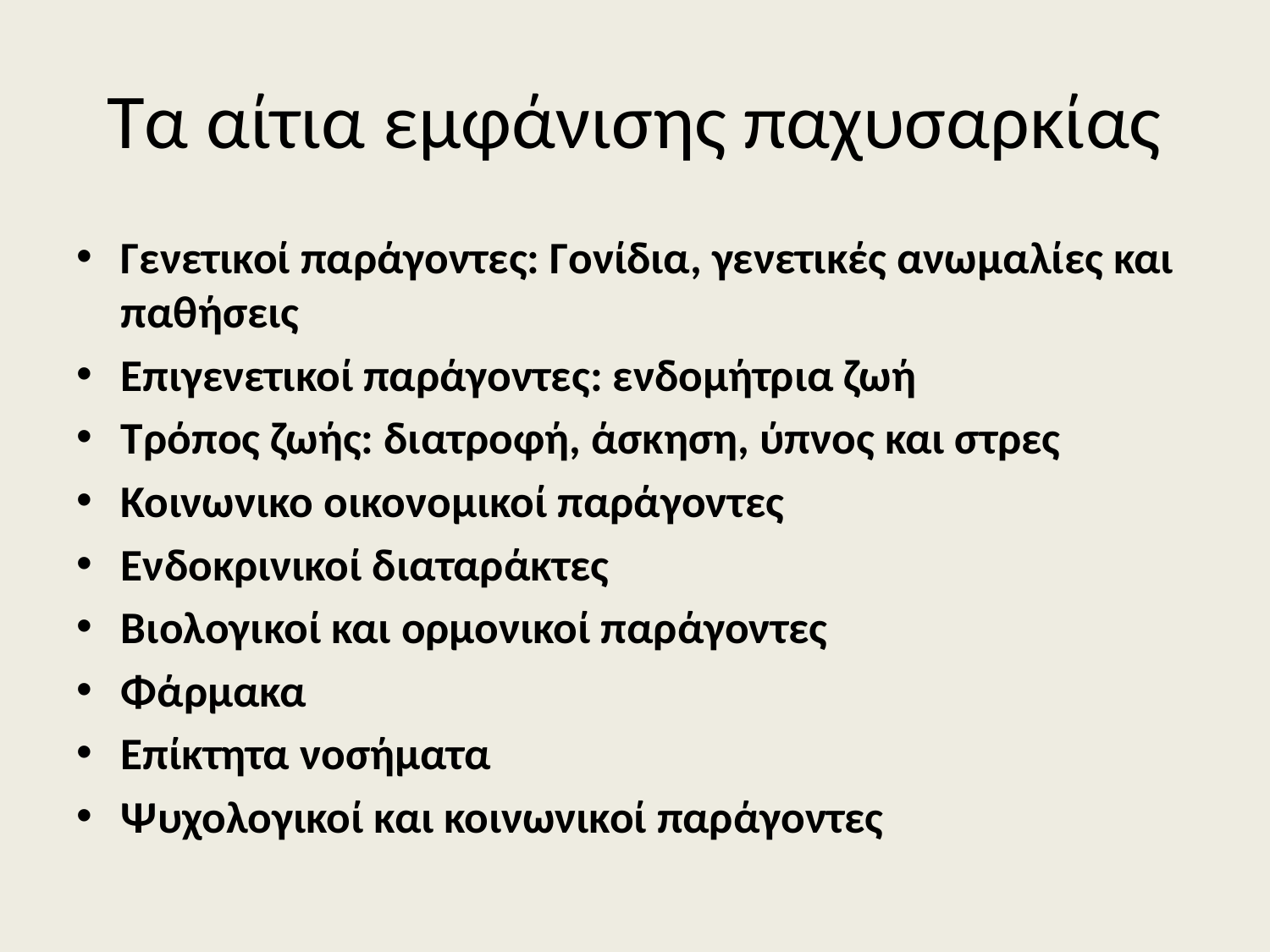

# Τα αίτια εμφάνισης παχυσαρκίας
Γενετικοί παράγοντες: Γονίδια, γενετικές ανωμαλίες και παθήσεις
Επιγενετικοί παράγοντες: ενδομήτρια ζωή
Τρόπος ζωής: διατροφή, άσκηση, ύπνος και στρες
Κοινωνικο οικονομικοί παράγοντες
Ενδοκρινικοί διαταράκτες
Βιολογικοί και ορμονικοί παράγοντες
Φάρμακα
Επίκτητα νοσήματα
Ψυχολογικοί και κοινωνικοί παράγοντες